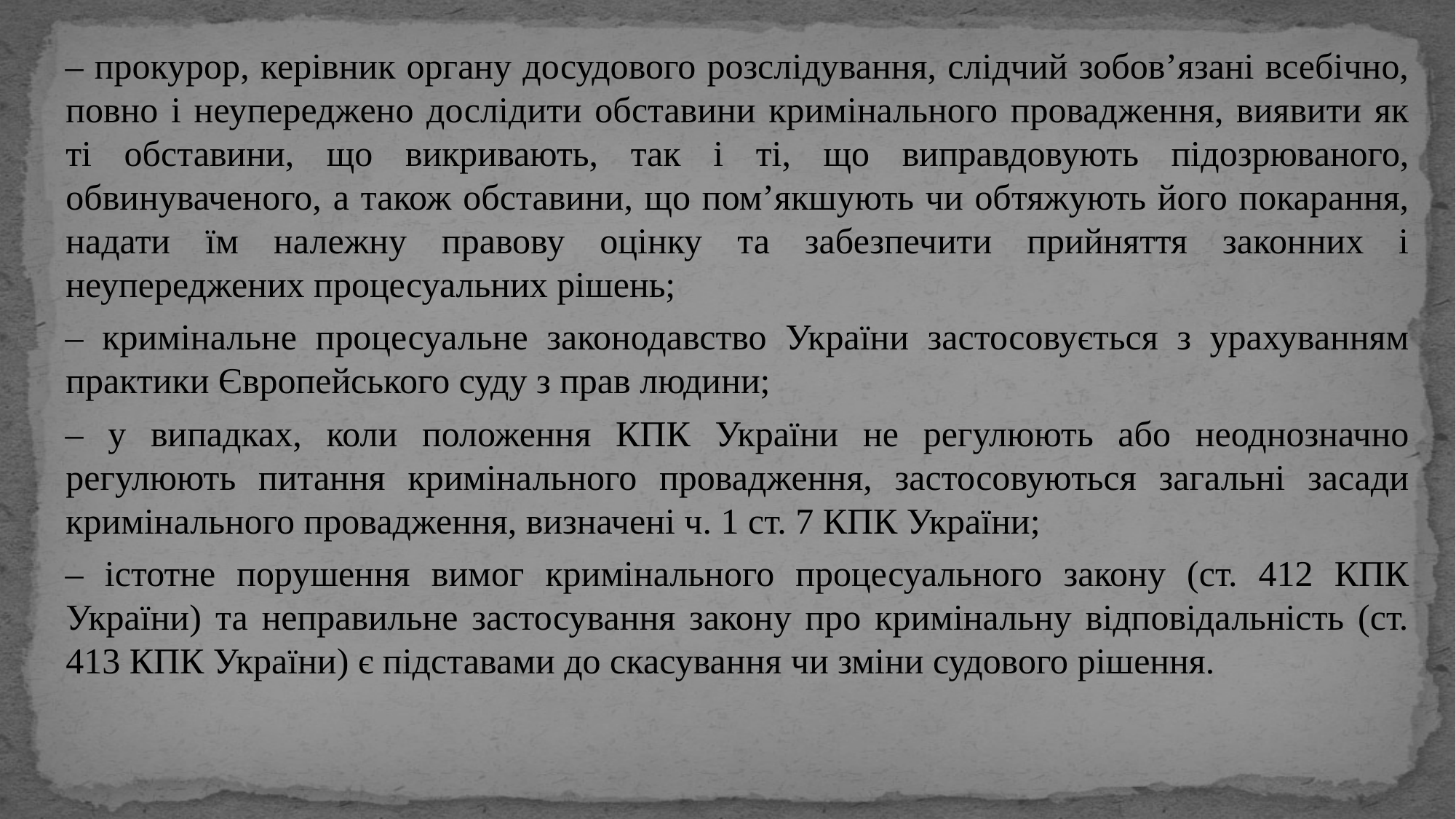

– прокурор, керівник органу досудового розслідування, слідчий зобов’язані всебічно, повно і неупереджено дослідити обставини кримінального провадження, виявити як ті обставини, що викривають, так і ті, що виправдовують підозрюваного, обвинуваченого, а також обставини, що пом’якшують чи обтяжують його покарання, надати їм належну правову оцінку та забезпечити прийняття законних і неупереджених процесуальних рішень;
– кримінальне процесуальне законодавство України застосовується з урахуванням практики Європейського суду з прав людини;
– у випадках, коли положення КПК України не регулюють або неоднозначно регулюють питання кримінального провадження, застосовуються загальні засади кримінального провадження, визначені ч. 1 ст. 7 КПК України;
– істотне порушення вимог кримінального процесуального закону (ст. 412 КПК України) та неправильне застосування закону про кримінальну відповідальність (ст. 413 КПК України) є підставами до скасування чи зміни судового рішення.